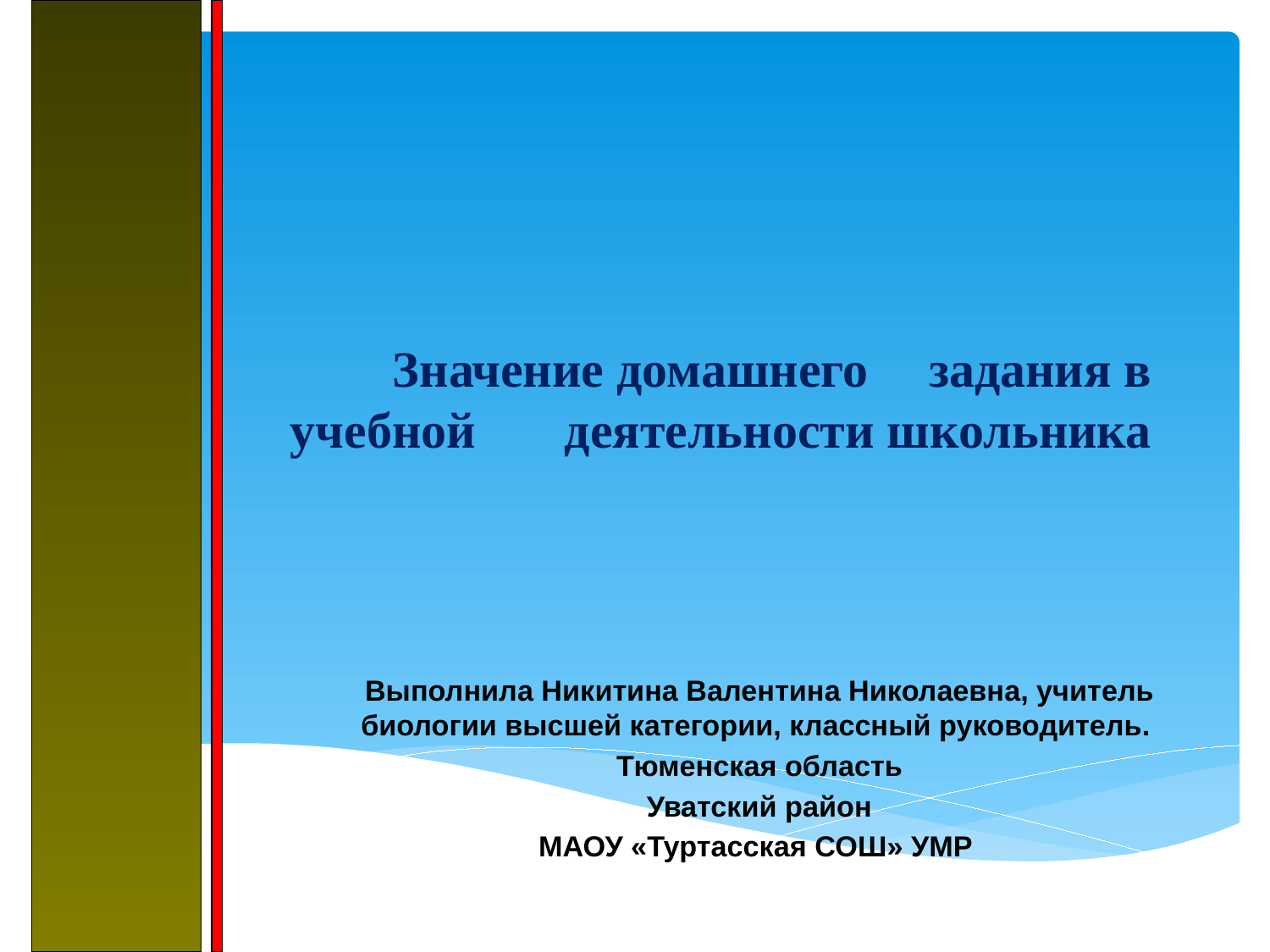

# Значение домашнего 	задания в учебной 	деятельности школьника
Выполнила Никитина Валентина Николаевна, учитель биологии высшей категории, классный руководитель.
Тюменская область
Уватский район
МАОУ «Туртасская СОШ» УМР